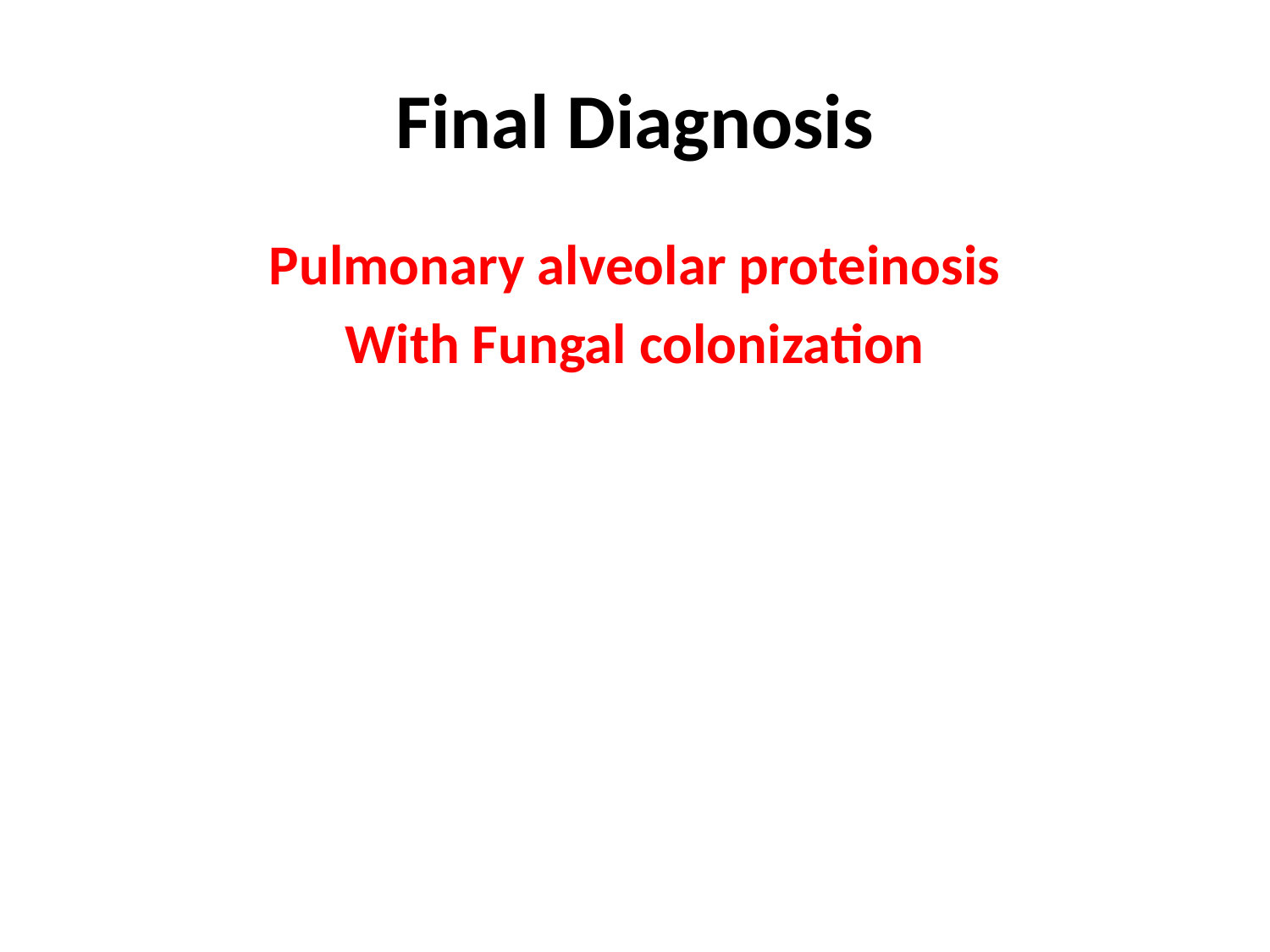

# Final Diagnosis
Pulmonary alveolar proteinosis
With Fungal colonization